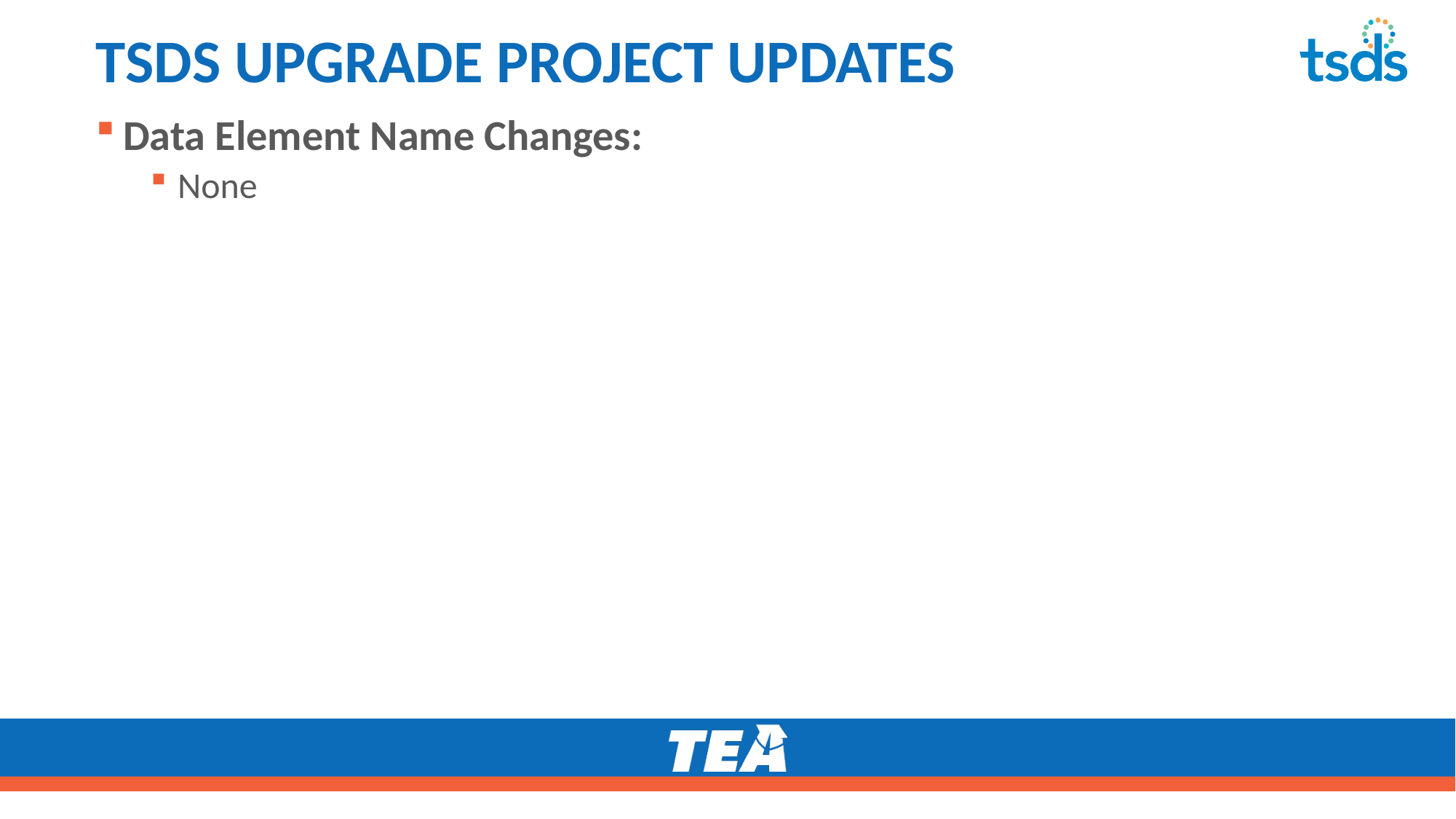

# TSDS UPGRADE PROJECT UPDATES
Data Element Name Changes:
None